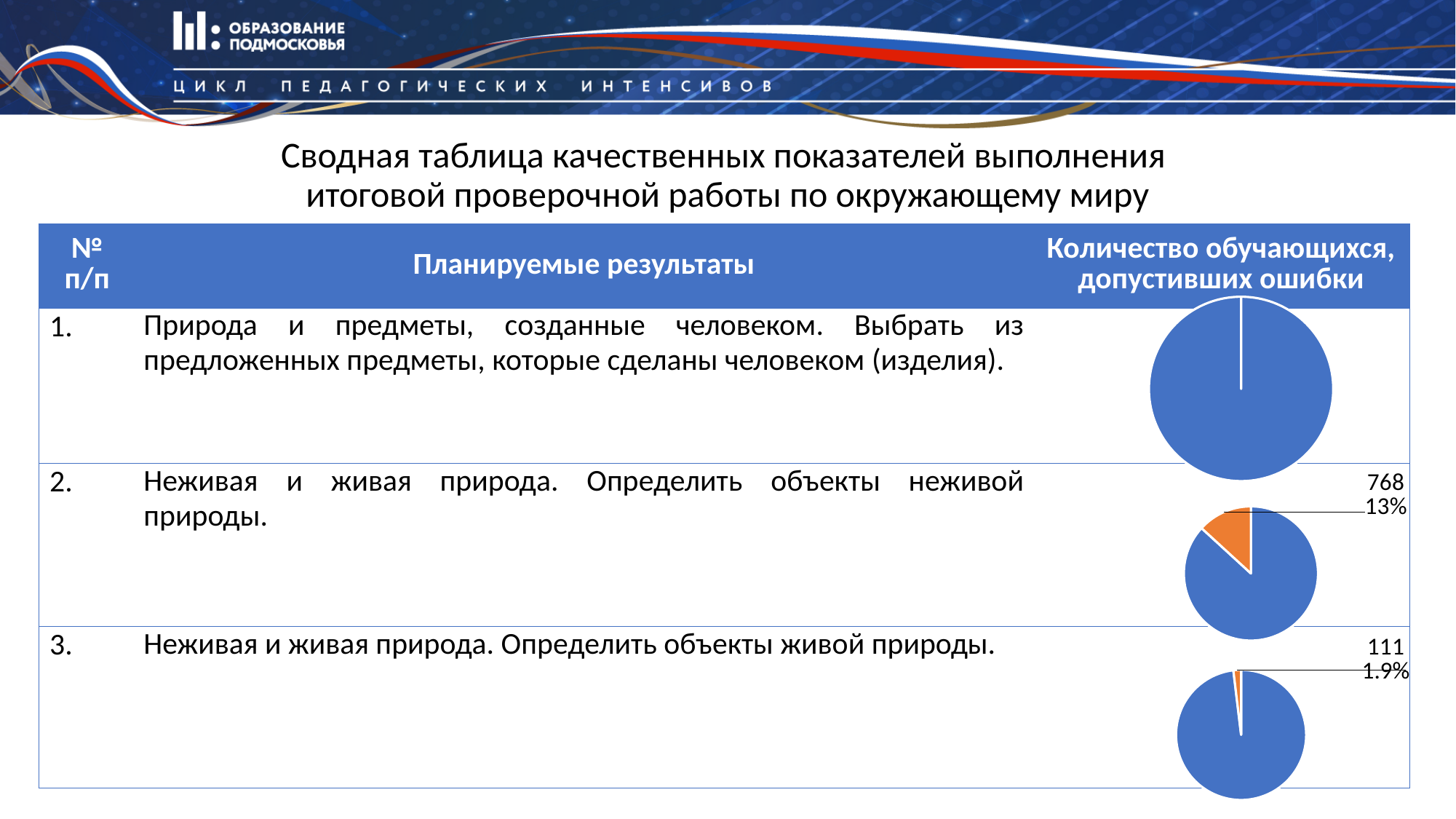

# Сводная таблица качественных показателей выполнения итоговой проверочной работы по окружающему миру
| № п/п | Планируемые результаты | Количество обучающихся, допустивших ошибки |
| --- | --- | --- |
| 1. | Природа и предметы, созданные человеком. Выбрать из предложенных предметы, которые сделаны человеком (изделия). |  |
| 2. | Неживая и живая природа. Определить объекты неживой природы. |  |
| 3. | Неживая и живая природа. Определить объекты живой природы. |  |

### Chart

| Category | Столбец1 |
|---|---|
| Кв. 1 | 5826.0 |
| Кв. 2 | 0.0 |

### Chart

| Category | Столбец1 |
|---|---|
| Кв. 1 | 5056.0 |
| Кв. 2 | 768.0 |

### Chart

| Category | Столбец1 |
|---|---|
| Кв. 1 | 5713.0 |
| Кв. 2 | 111.0 |